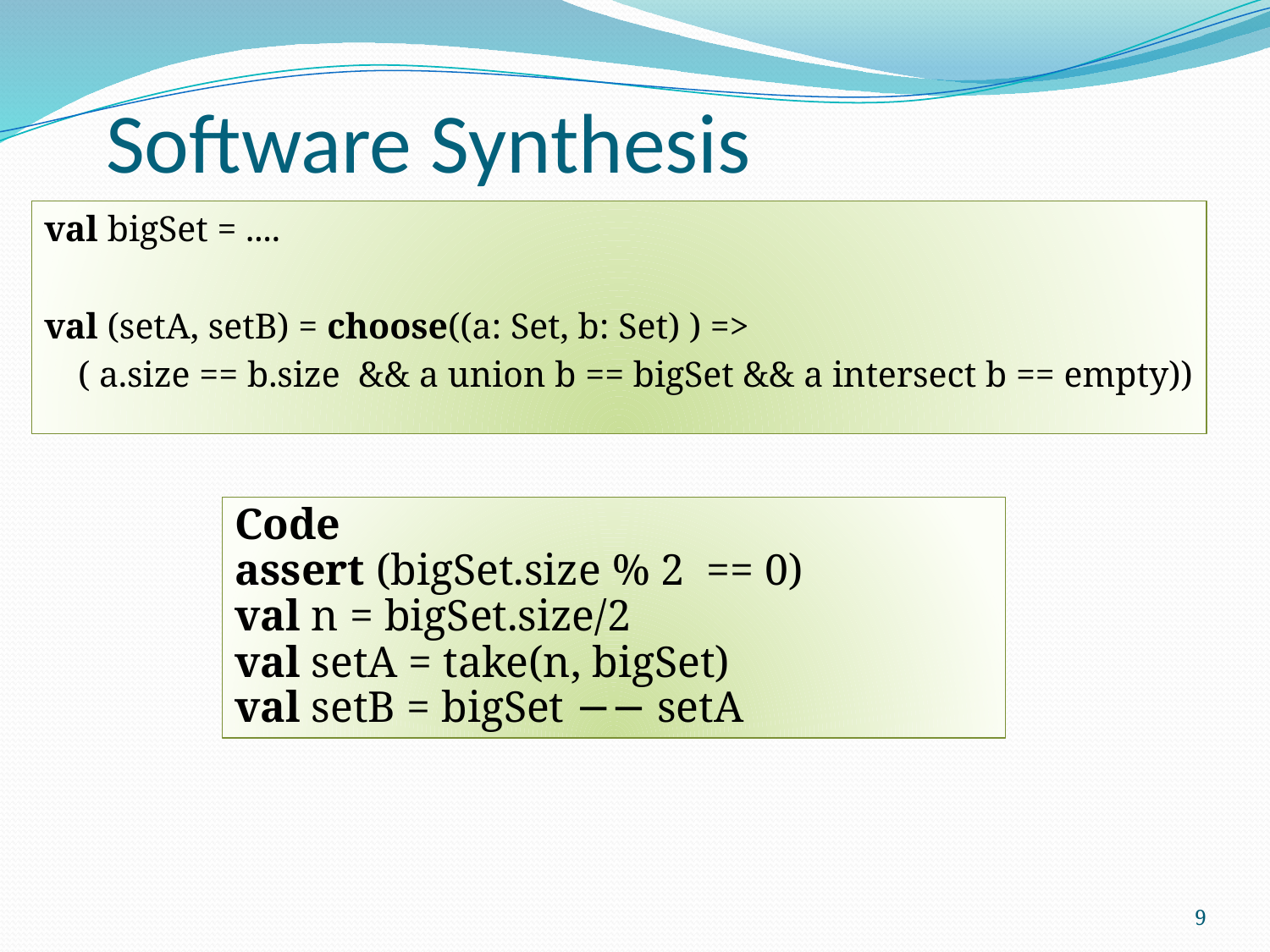

Software Synthesis
val bigSet = ....

val (setA, setB) = choose((a: Set, b: Set) ) =>
 	( a.size == b.size  && a union b == bigSet && a intersect b == empty))
Code
assert (bigSet.size % 2  == 0)
val n = bigSet.size/2
val setA = take(n, bigSet)
val setB = bigSet −− setA
9